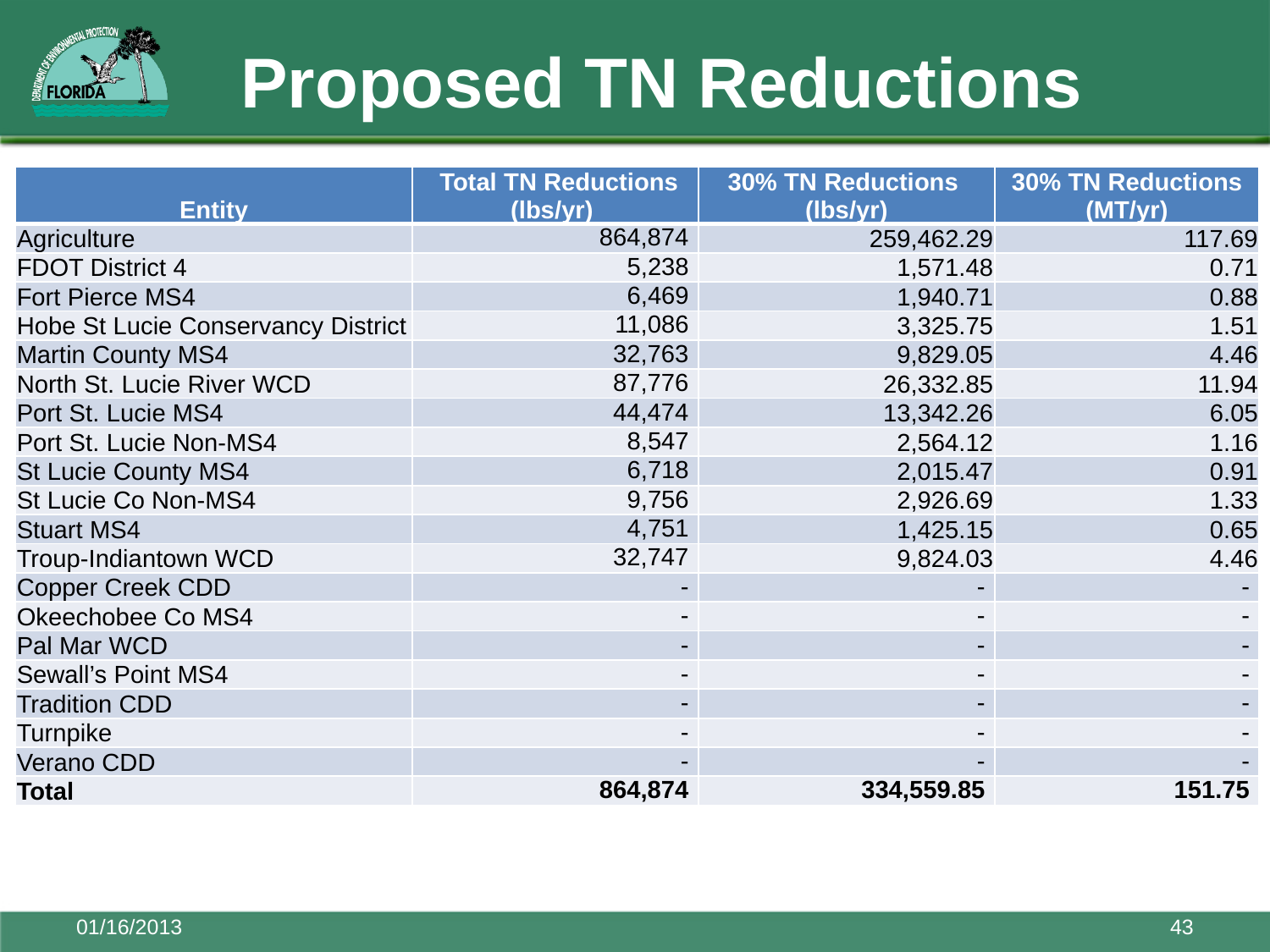

# Proposed TN Reductions
| Entity | Total TN Reductions (lbs/yr) | 30% TN Reductions (lbs/yr) | 30% TN Reductions (MT/yr) |
| --- | --- | --- | --- |
| Agriculture | 864,874 | 259,462.29 | 117.69 |
| FDOT District 4 | 5,238 | 1,571.48 | 0.71 |
| Fort Pierce MS4 | 6,469 | 1,940.71 | 0.88 |
| Hobe St Lucie Conservancy District | 11,086 | 3,325.75 | 1.51 |
| Martin County MS4 | 32,763 | 9,829.05 | 4.46 |
| North St. Lucie River WCD | 87,776 | 26,332.85 | 11.94 |
| Port St. Lucie MS4 | 44,474 | 13,342.26 | 6.05 |
| Port St. Lucie Non-MS4 | 8,547 | 2,564.12 | 1.16 |
| St Lucie County MS4 | 6,718 | 2,015.47 | 0.91 |
| St Lucie Co Non-MS4 | 9,756 | 2,926.69 | 1.33 |
| Stuart MS4 | 4,751 | 1,425.15 | 0.65 |
| Troup-Indiantown WCD | 32,747 | 9,824.03 | 4.46 |
| Copper Creek CDD | - | - | - |
| Okeechobee Co MS4 | - | - | - |
| Pal Mar WCD | - | - | - |
| Sewall’s Point MS4 | - | - | - |
| Tradition CDD | - | - | - |
| Turnpike | - | - | - |
| Verano CDD | - | - | - |
| Total | 864,874 | 334,559.85 | 151.75 |

01/16/2013
43